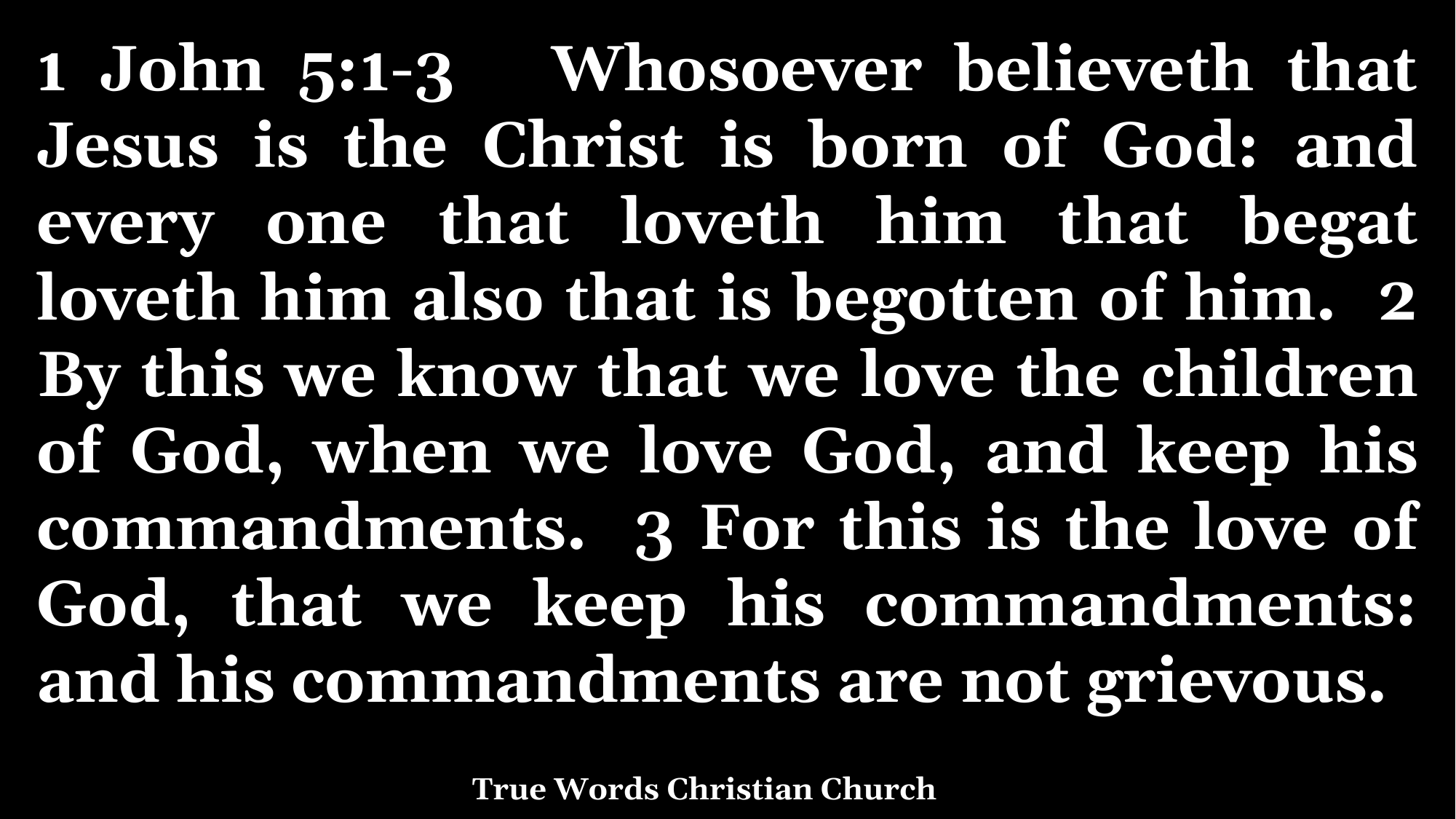

1 John 5:1-3   Whosoever believeth that Jesus is the Christ is born of God: and every one that loveth him that begat loveth him also that is begotten of him.  2 By this we know that we love the children of God, when we love God, and keep his commandments.  3 For this is the love of God, that we keep his commandments: and his commandments are not grievous.
True Words Christian Church